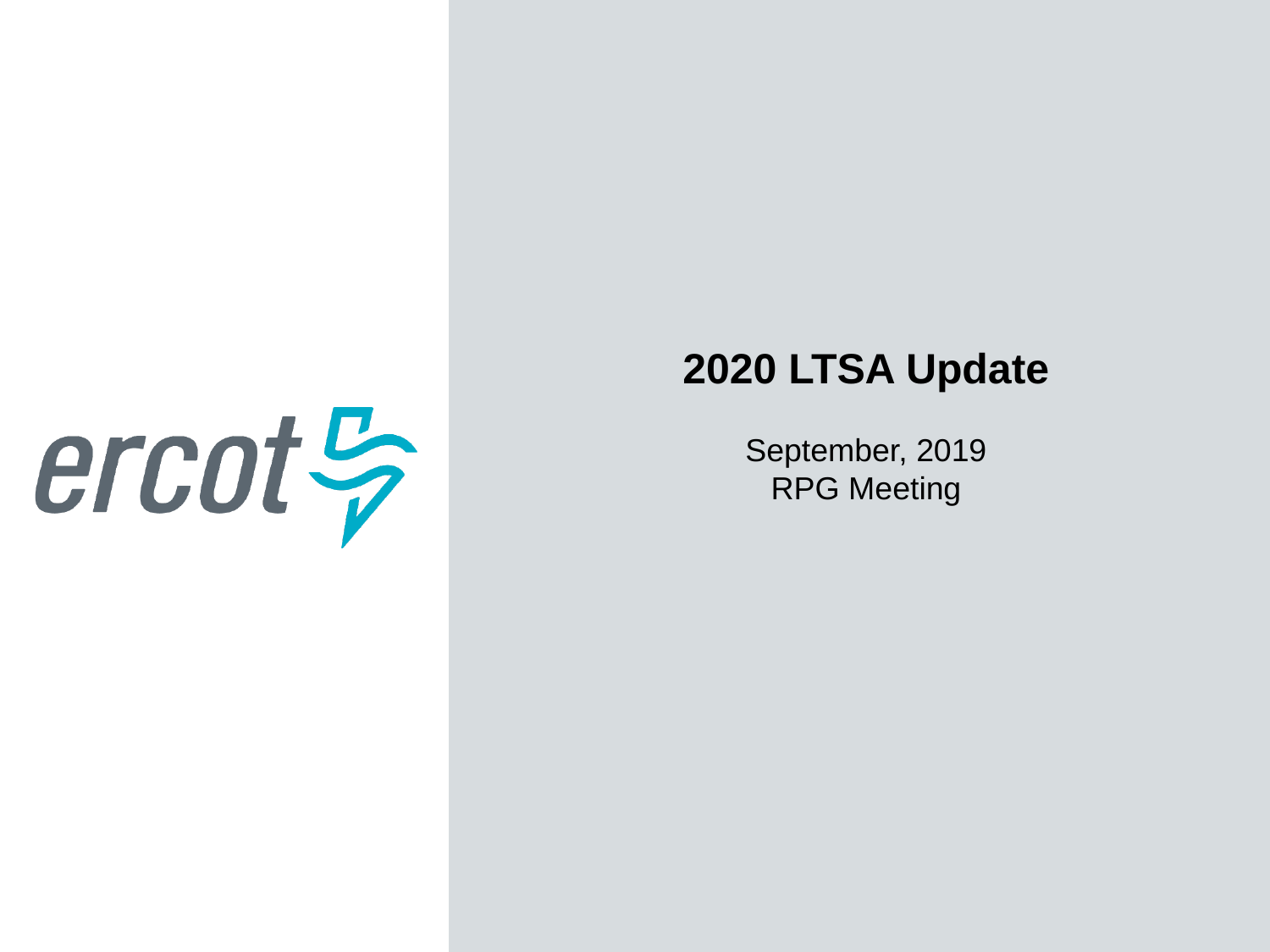

2020 LTSA Update

September, 2019
RPG Meeting